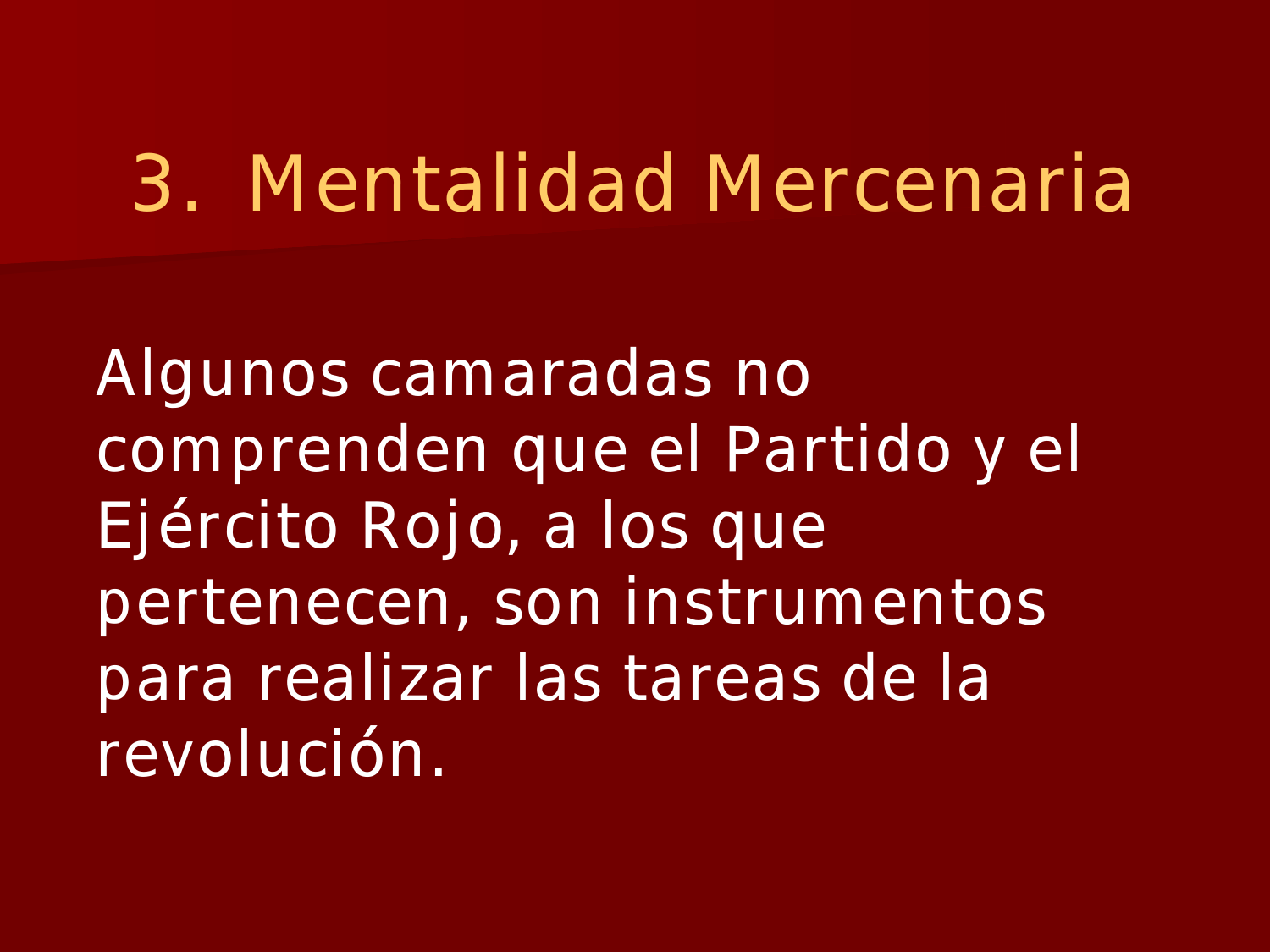

# Mentalidad Mercenaria
Algunos camaradas no comprenden que el Partido y el Ejército Rojo, a los que pertenecen, son instrumentos para realizar las tareas de la revolución.